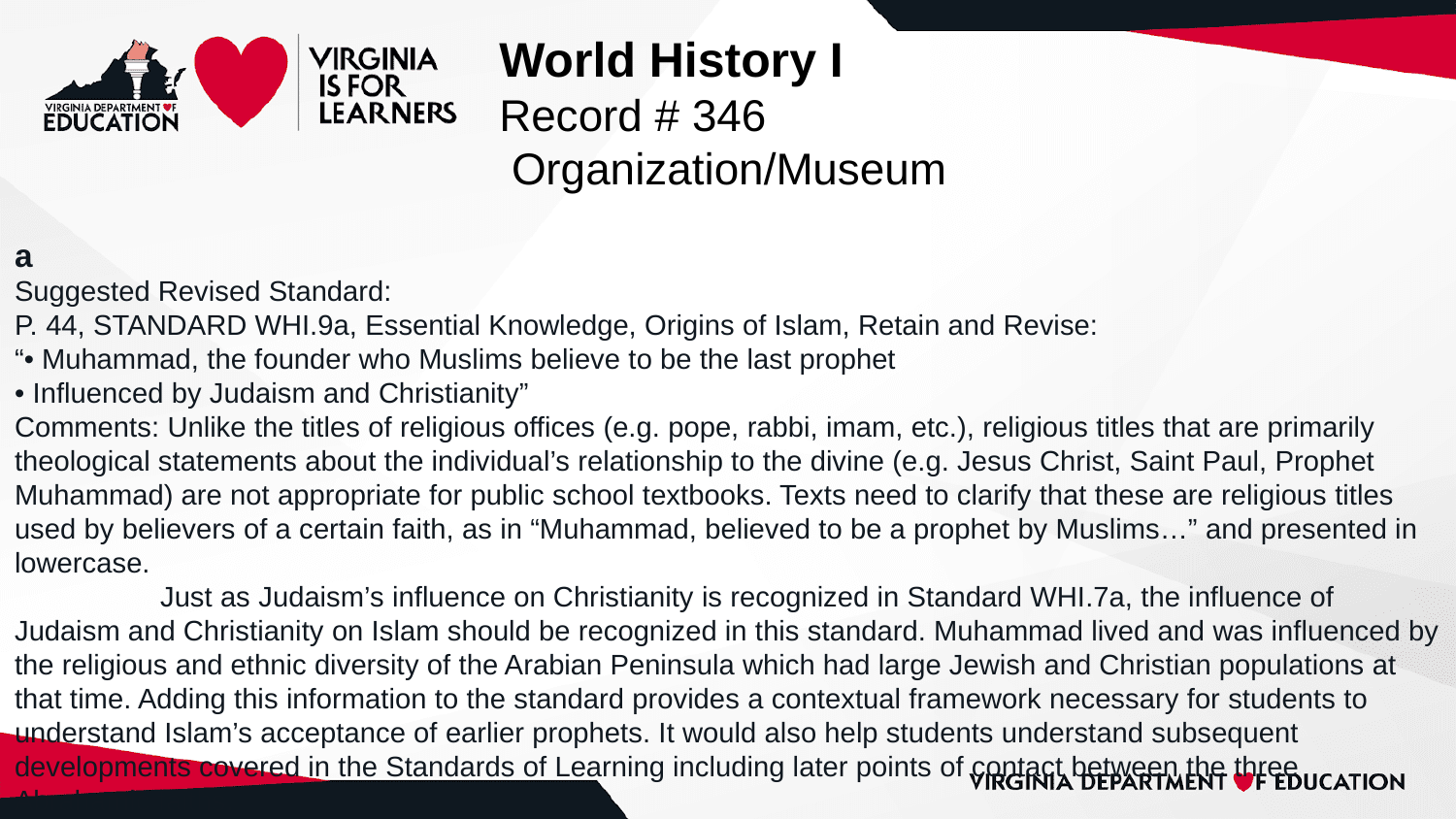

# World History I
Record # 346
 Organization/Museum

a
Suggested Revised Standard:
P. 44, STANDARD WHI.9a, Essential Knowledge, Origins of Islam, Retain and Revise:
“• Muhammad, the founder who Muslims believe to be the last prophet
• Influenced by Judaism and Christianity”
Comments: Unlike the titles of religious offices (e.g. pope, rabbi, imam, etc.), religious titles that are primarily theological statements about the individual’s relationship to the divine (e.g. Jesus Christ, Saint Paul, Prophet Muhammad) are not appropriate for public school textbooks. Texts need to clarify that these are religious titles used by believers of a certain faith, as in “Muhammad, believed to be a prophet by Muslims…” and presented in lowercase.
	Just as Judaism’s influence on Christianity is recognized in Standard WHI.7a, the influence of Judaism and Christianity on Islam should be recognized in this standard. Muhammad lived and was influenced by the religious and ethnic diversity of the Arabian Peninsula which had large Jewish and Christian populations at that time. Adding this information to the standard provides a contextual framework necessary for students to understand Islam’s acceptance of earlier prophets. It would also help students understand subsequent developments covered in the Standards of Learning including later points of contact between the three Abrahamic faiths.

Suggested Revised Standard:
P. 44, STANDARD WHI.9a, Essential Knowledge, Beliefs, traditions, and practices of Islam, Retain and Revise:
“• Monotheism: Allah (Arabic word for God)
• Qur’an (Koran): The central religious text believed by Muslims to be the word of God revealed to Muhammad
• Five Pillars of Islam
• Acceptance of earlier prophets such as Moses and Jesus”
Comments: The Qur’an is the Muslim religious text comparable to the Hebrew Bible for Judaism and the New Testament for Christianity. Good pedagogy should approach the teaching of religions in neutral ways. It is thus highly inappropriate for the Standard of Learning to in any way suggest that the Qur’an is the “word of God” without qualifying the statement by indicating that this is a Muslim religious belief. Students will also benefit from recognition that the Qur’an is Islam’s central holy text in the same way that the Hebrew Bible and New Testament are acknowledged for Judaism and Christianity.